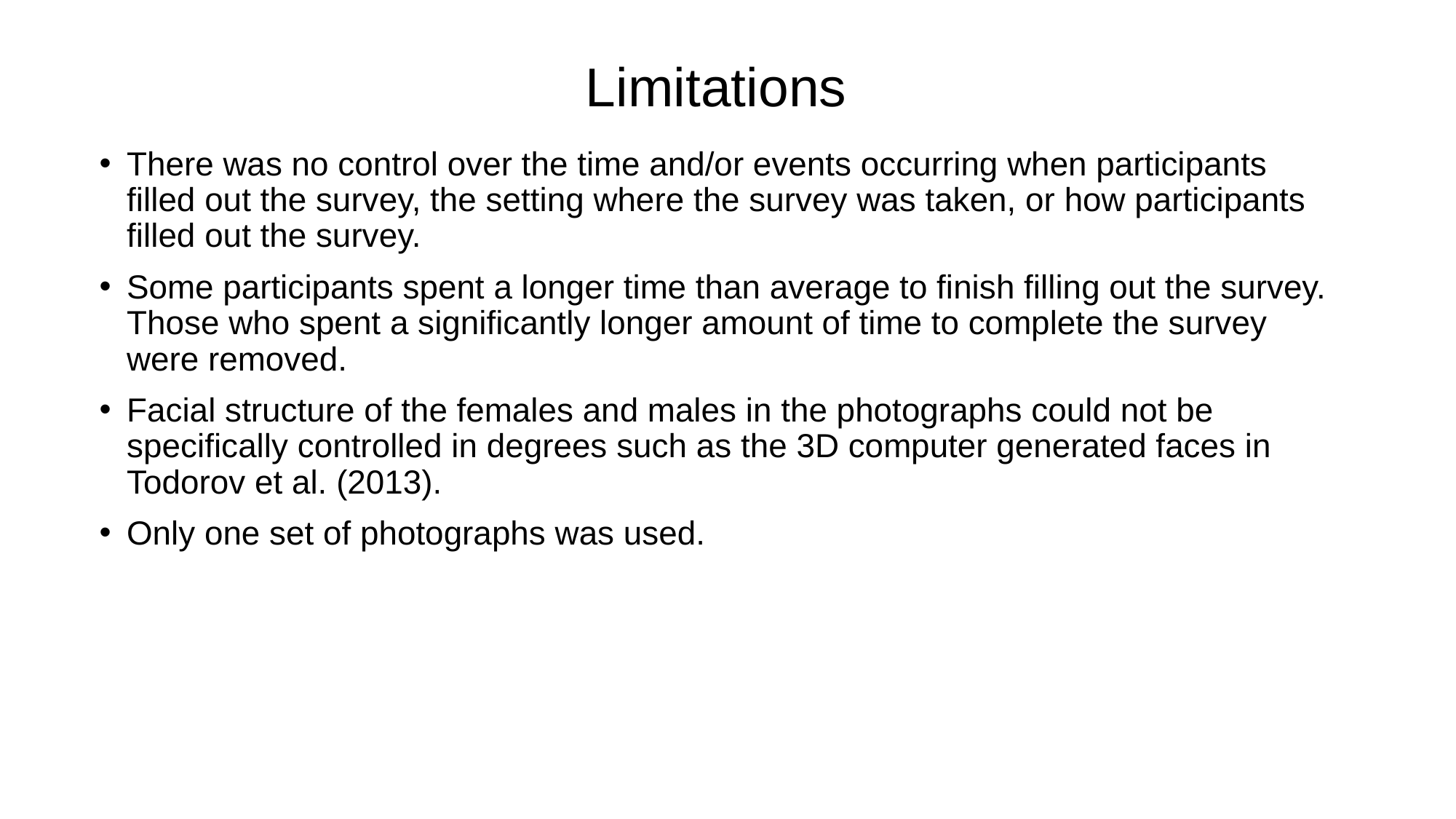

# Limitations
There was no control over the time and/or events occurring when participants filled out the survey, the setting where the survey was taken, or how participants filled out the survey.
Some participants spent a longer time than average to finish filling out the survey. Those who spent a significantly longer amount of time to complete the survey were removed.
Facial structure of the females and males in the photographs could not be specifically controlled in degrees such as the 3D computer generated faces in Todorov et al. (2013).
Only one set of photographs was used.